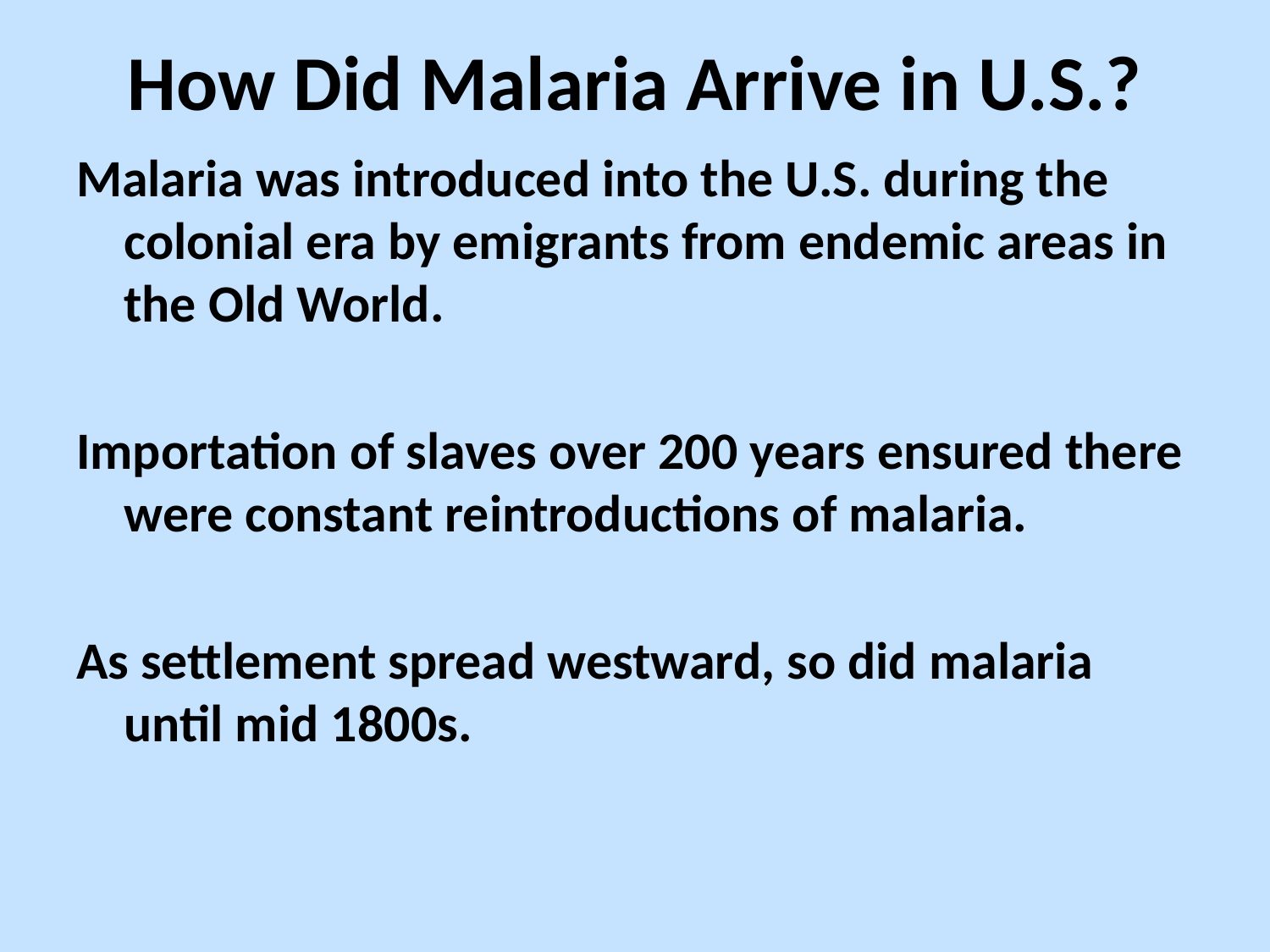

# How Did Malaria Arrive in U.S.?
Malaria was introduced into the U.S. during the colonial era by emigrants from endemic areas in the Old World.

Importation of slaves over 200 years ensured there were constant reintroductions of malaria.

As settlement spread westward, so did malaria until mid 1800s.